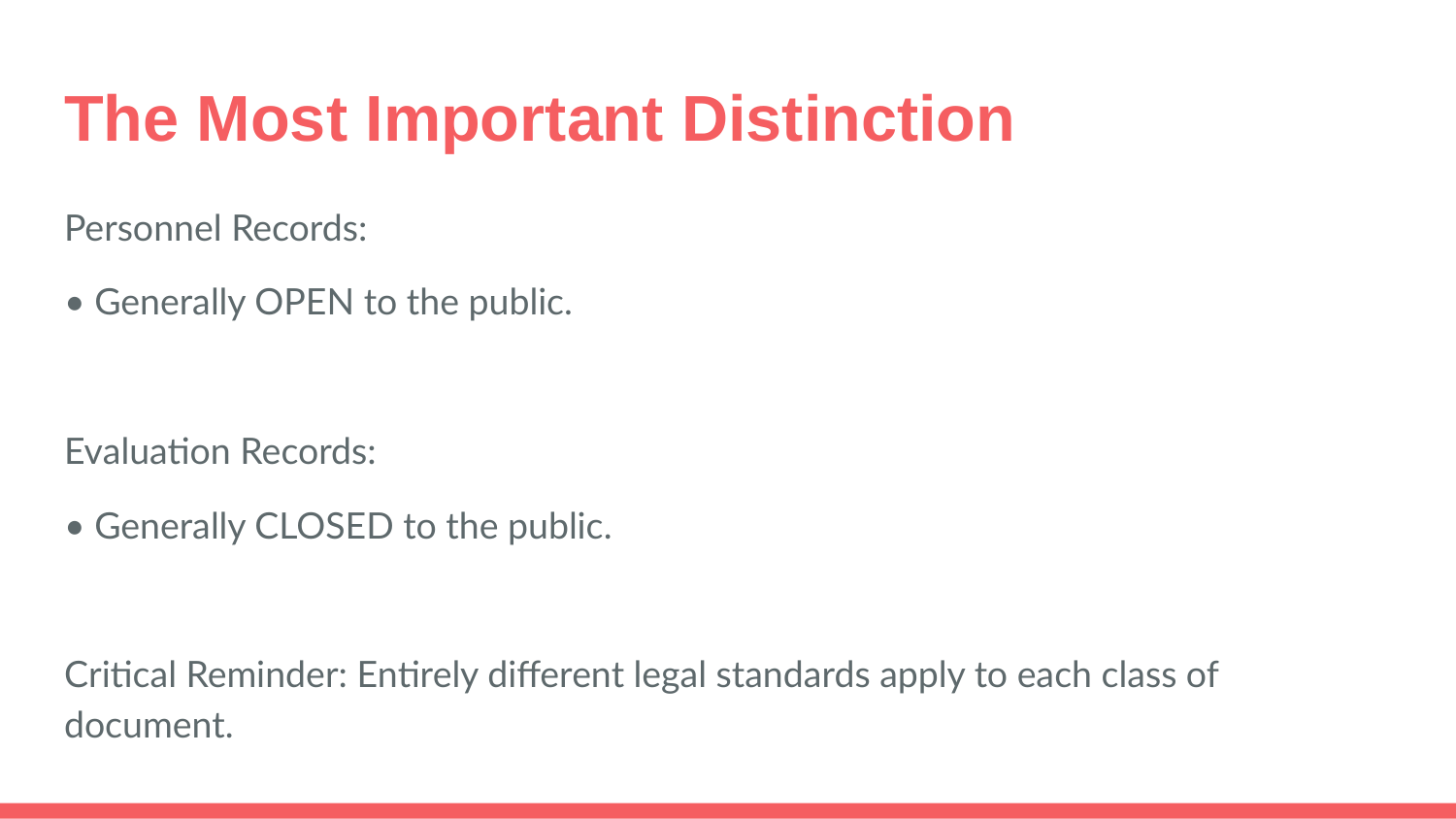

# The Most Important Distinction
Personnel Records:
• Generally OPEN to the public.

Evaluation Records:
• Generally CLOSED to the public.

Critical Reminder: Entirely different legal standards apply to each class of document.